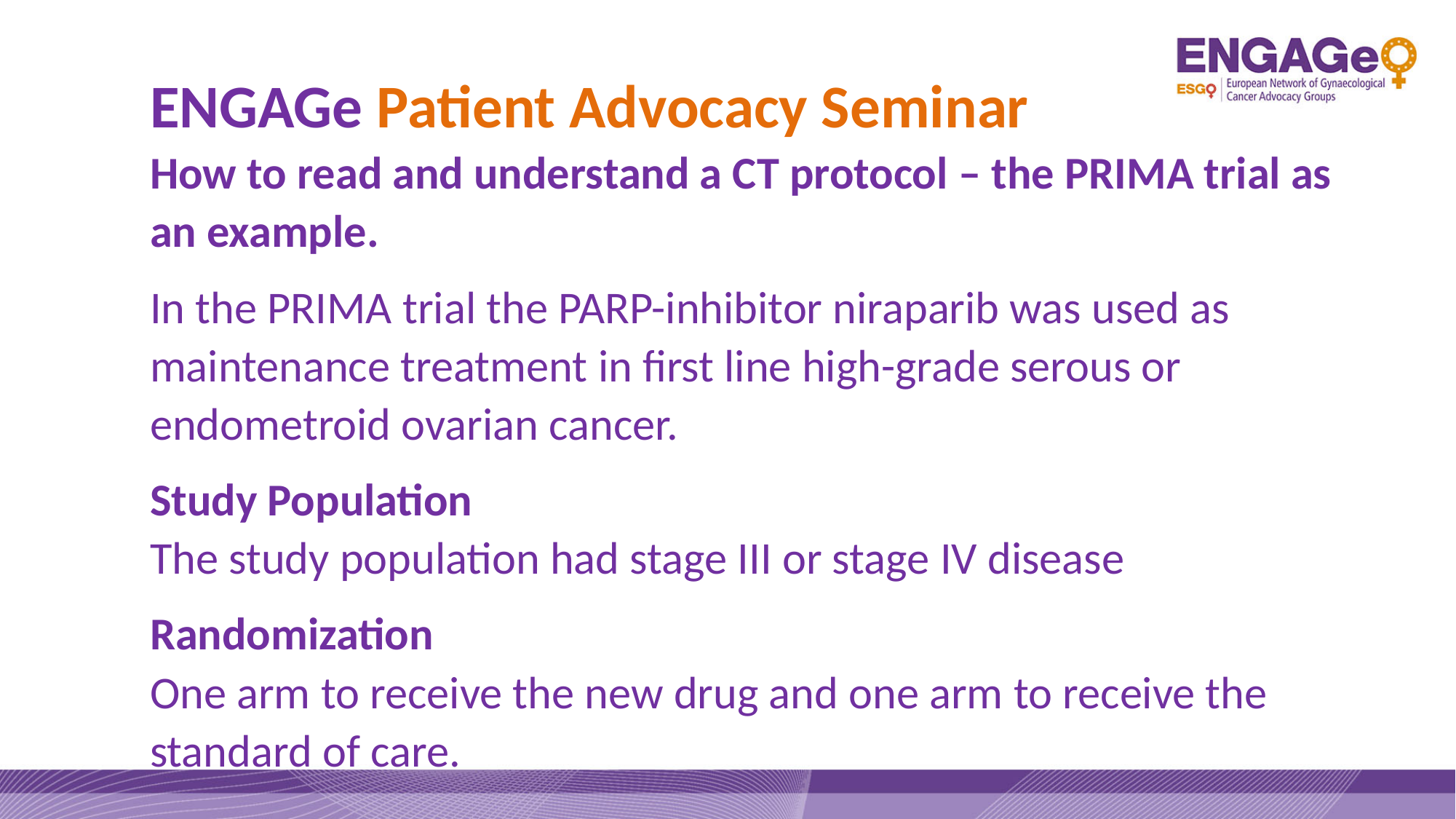

ENGAGe Patient Advocacy Seminar
How to read and understand a CT protocol – the PRIMA trial as an example.

In the PRIMA trial the PARP-inhibitor niraparib was used as maintenance treatment in first line high-grade serous or endometroid ovarian cancer.

Study Population
The study population had stage III or stage IV disease

Randomization
One arm to receive the new drug and one arm to receive the standard of care.